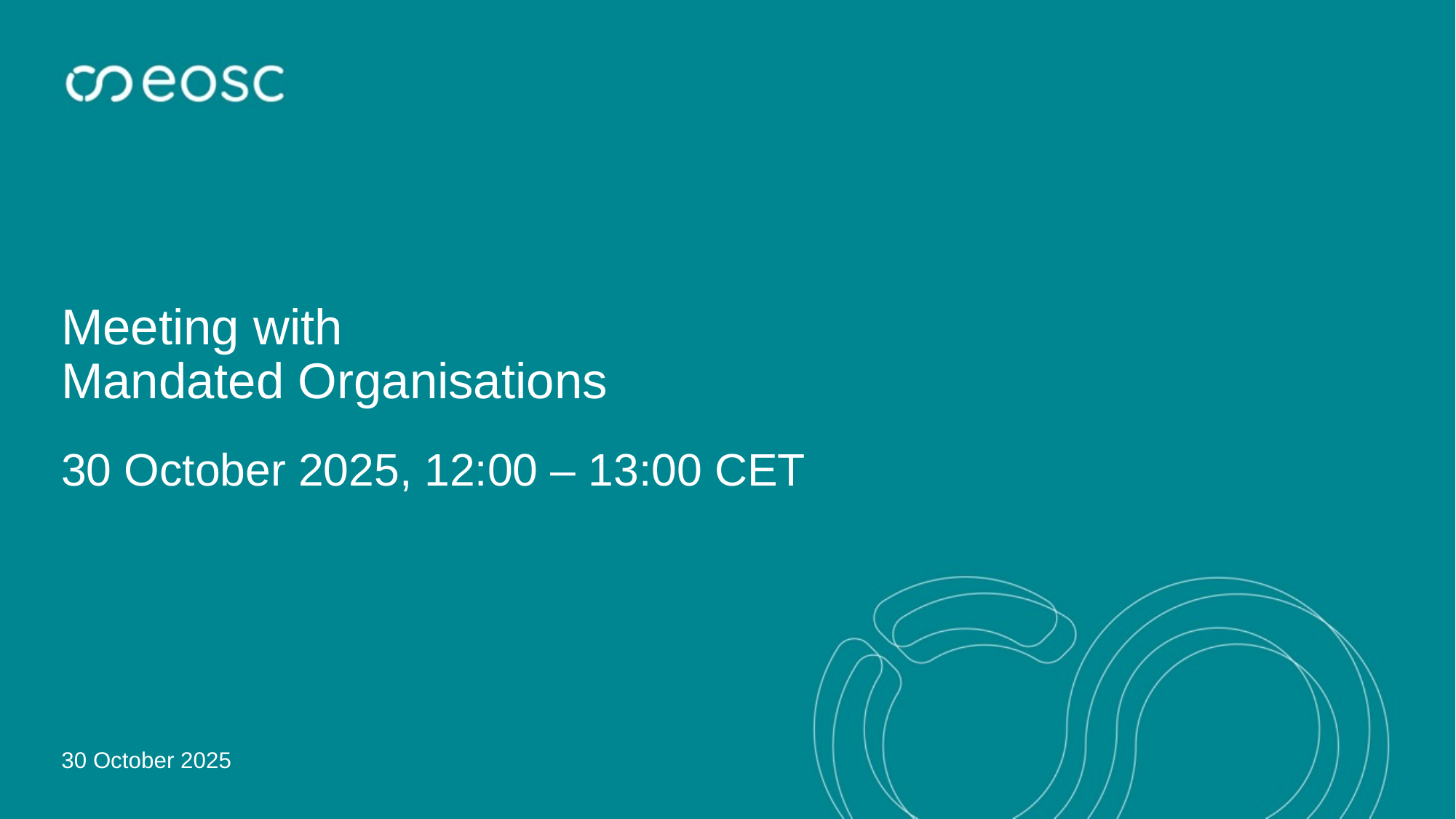

# Meeting with Mandated Organisations
30 October 2025, 12:00 – 13:00 CET
30 October 2025